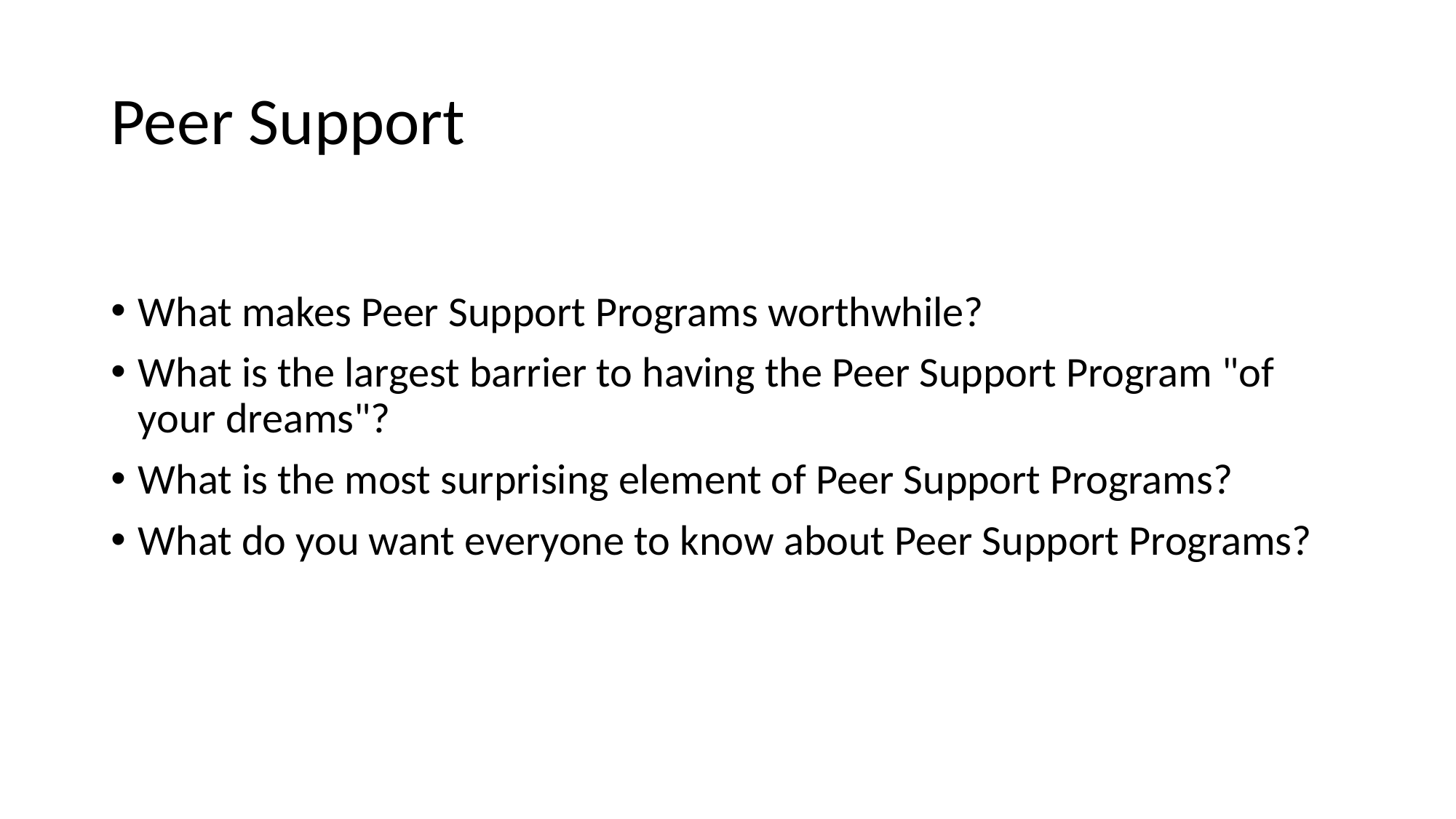

# Peer Support

What makes Peer Support Programs worthwhile?
What is the largest barrier to having the Peer Support Program "of your dreams"?
What is the most surprising element of Peer Support Programs?
What do you want everyone to know about Peer Support Programs?